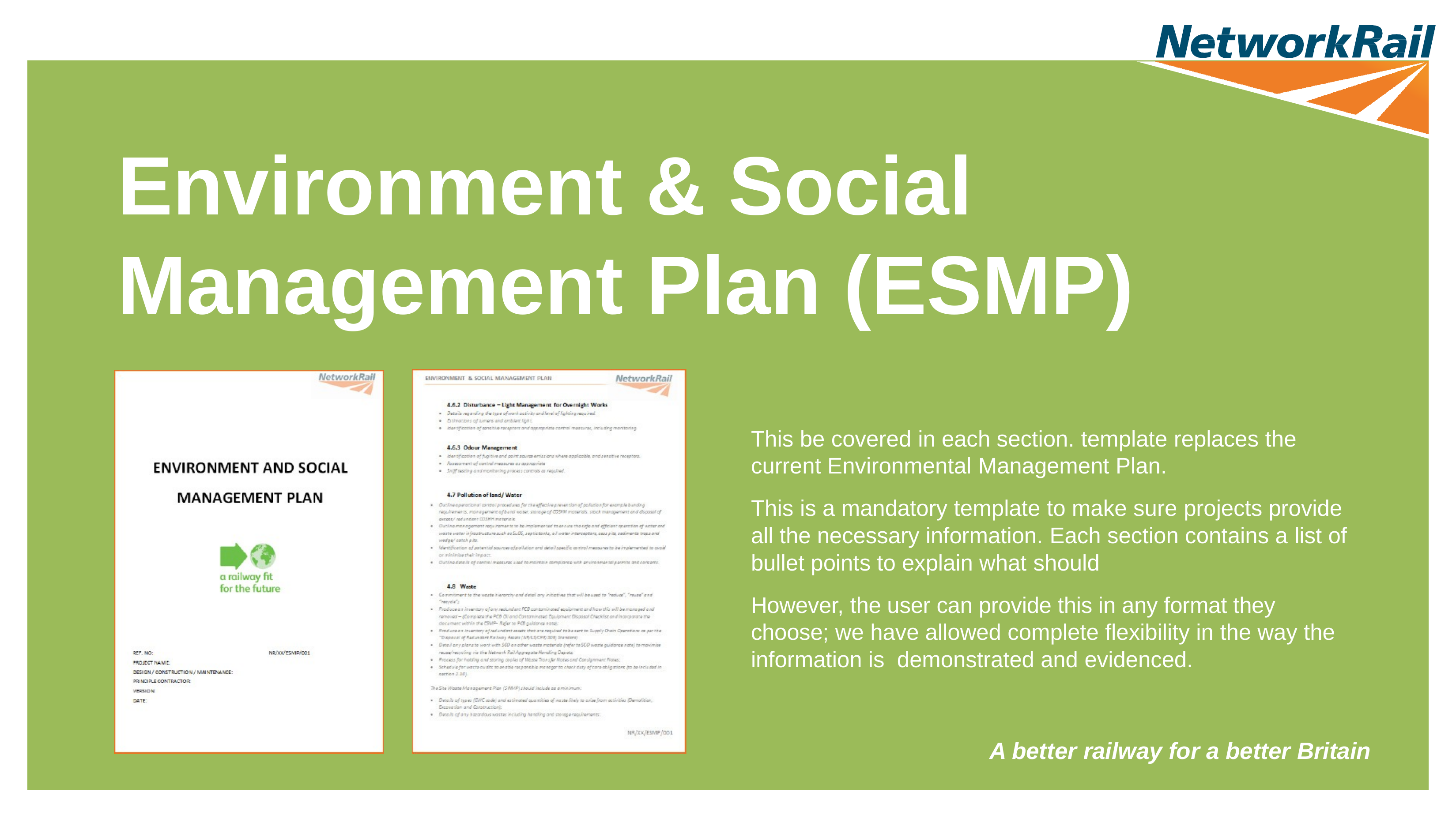

# Environment & Social Management Plan (ESMP)

This be covered in each section. template replaces the current Environmental Management Plan.
This is a mandatory template to make sure projects provide all the necessary information. Each section contains a list of bullet points to explain what should
However, the user can provide this in any format they choose; we have allowed complete flexibility in the way the information is  demonstrated and evidenced.
A better railway for a better Britain